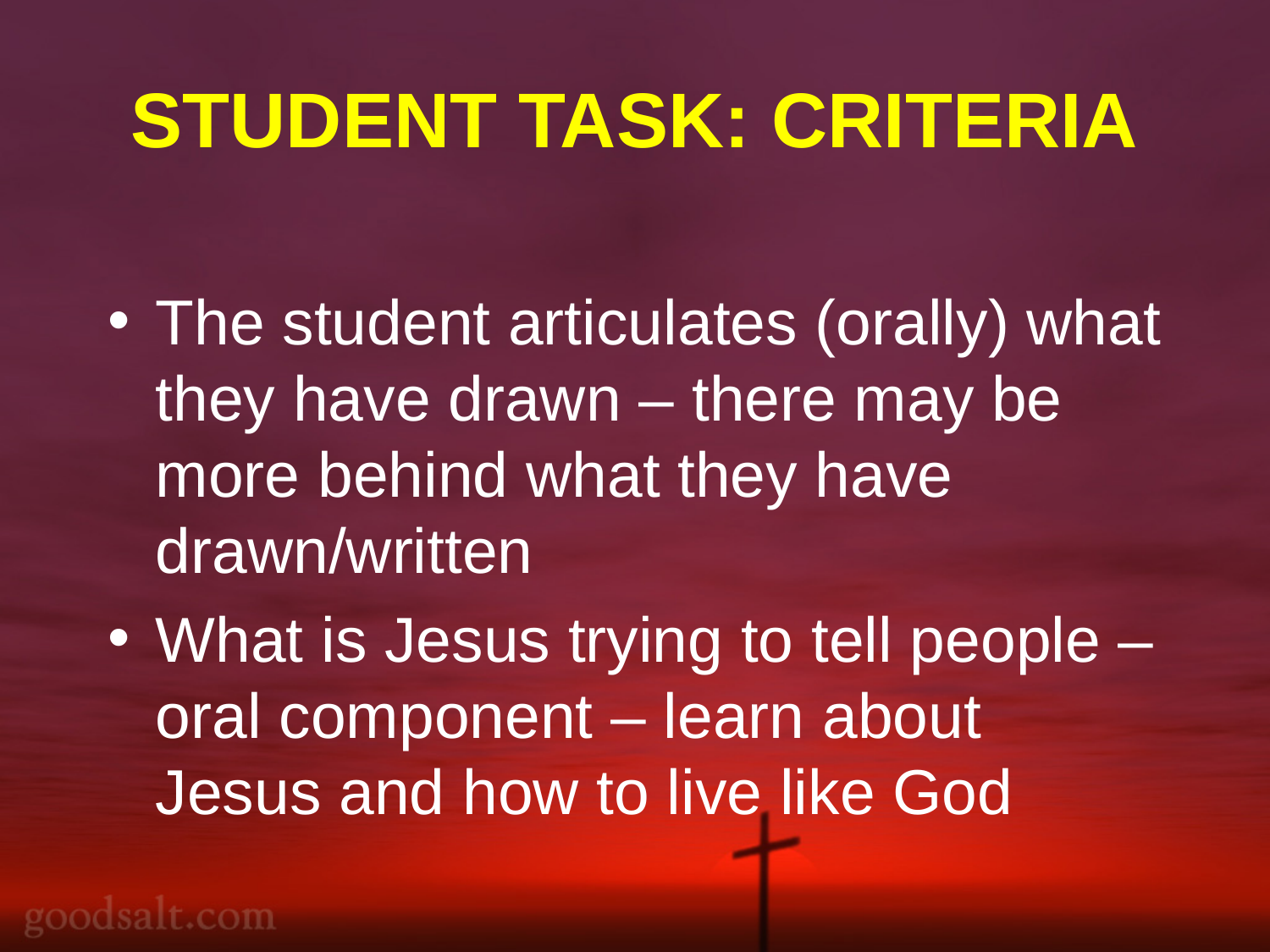

# STUDENT TASK: CRITERIA
The student articulates (orally) what they have drawn – there may be more behind what they have drawn/written
What is Jesus trying to tell people – oral component – learn about Jesus and how to live like God